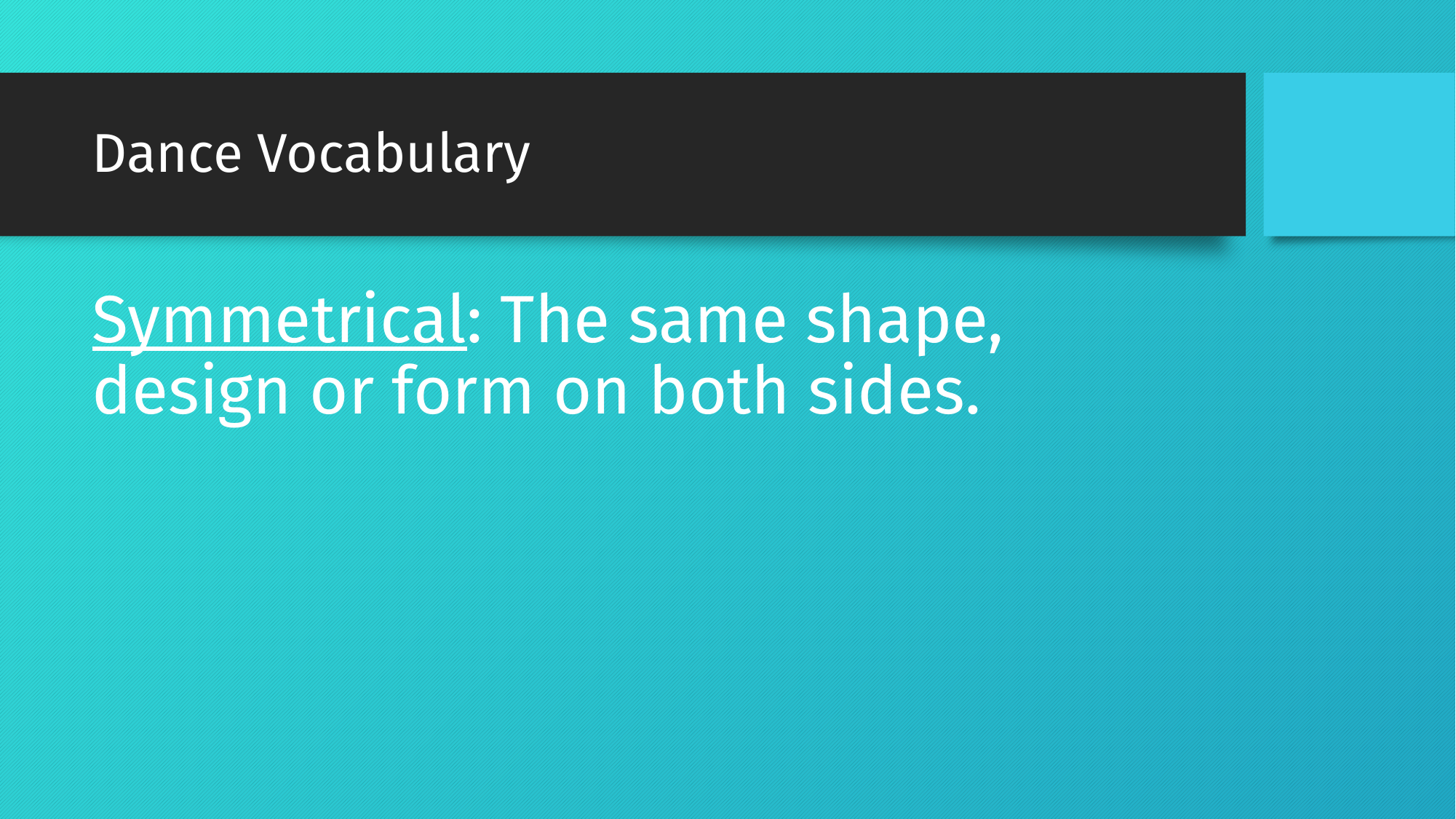

# Dance Vocabulary
Symmetrical: The same shape, design or form on both sides.